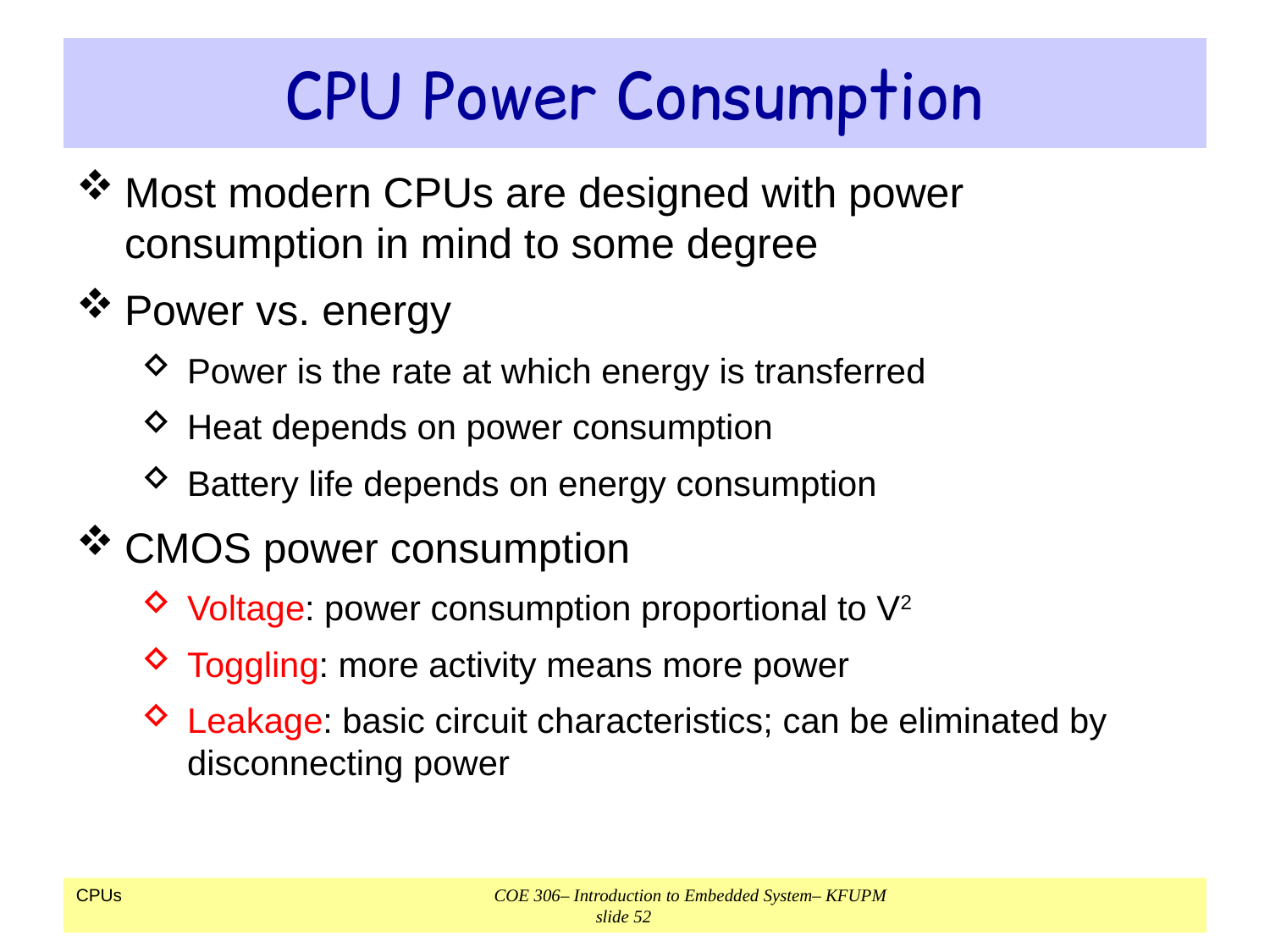

# CPU Power Consumption
Most modern CPUs are designed with power consumption in mind to some degree
Power vs. energy
Power is the rate at which energy is transferred
Heat depends on power consumption
Battery life depends on energy consumption
CMOS power consumption
Voltage: power consumption proportional to V2
Toggling: more activity means more power
Leakage: basic circuit characteristics; can be eliminated by disconnecting power